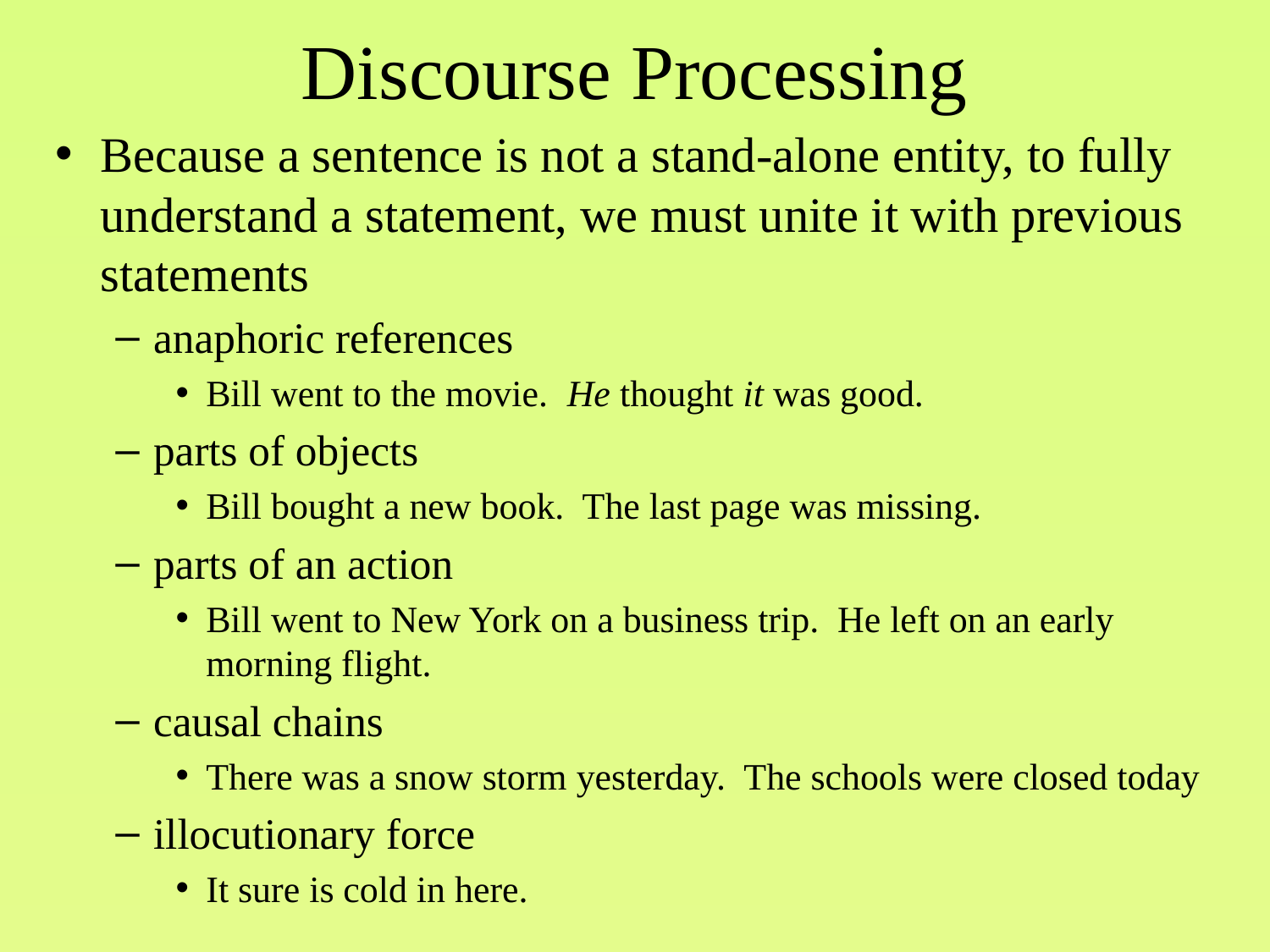

# Discourse Processing
Because a sentence is not a stand-alone entity, to fully understand a statement, we must unite it with previous statements
anaphoric references
Bill went to the movie.  He thought it was good.
parts of objects
Bill bought a new book.  The last page was missing.
parts of an action
Bill went to New York on a business trip.  He left on an early morning flight.
causal chains
There was a snow storm yesterday.  The schools were closed today
illocutionary force
It sure is cold in here.